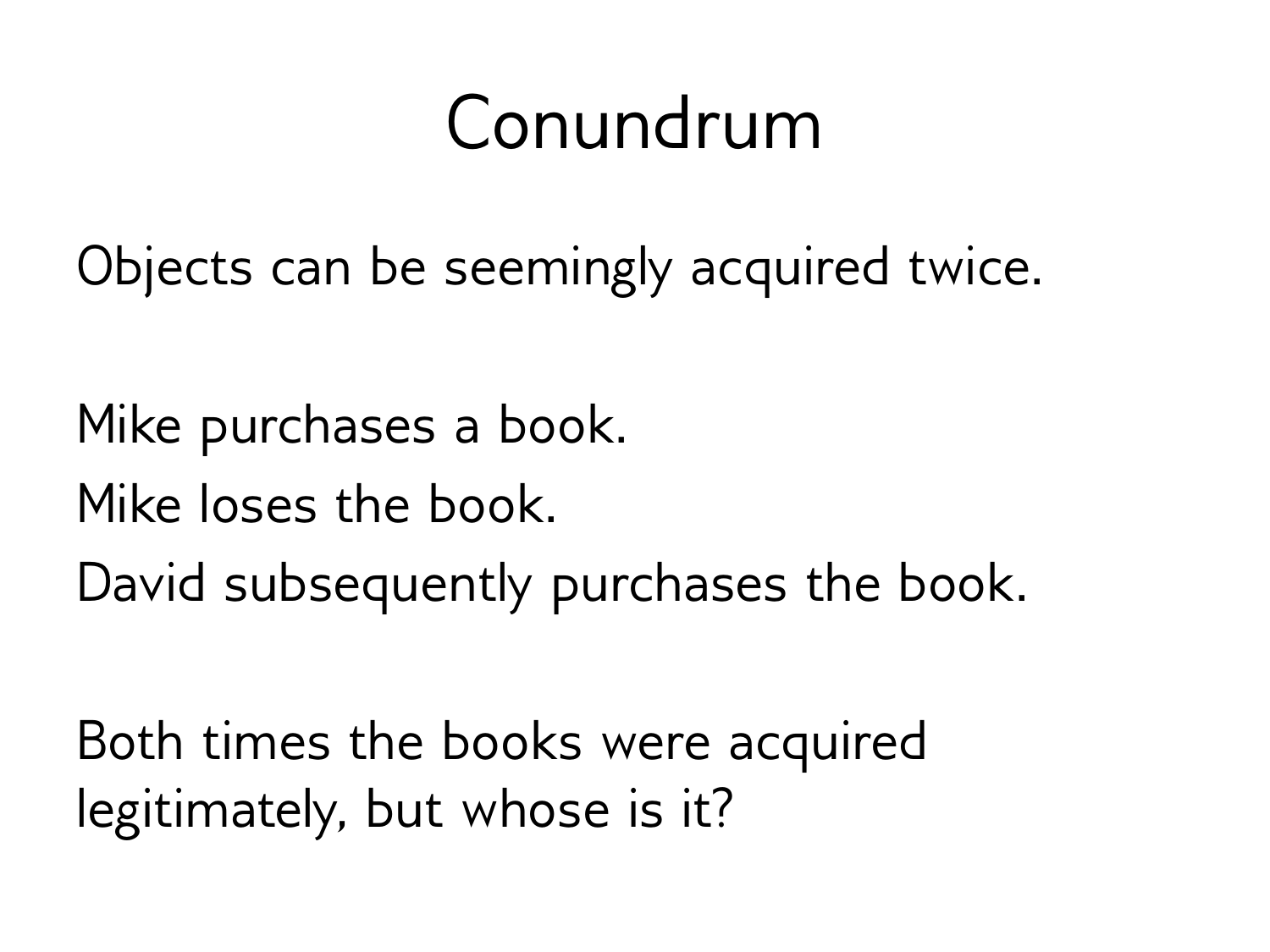

# Conundrum
Objects can be seemingly acquired twice.

Mike purchases a book.
Mike loses the book.
David subsequently purchases the book.

Both times the books were acquired legitimately, but whose is it?